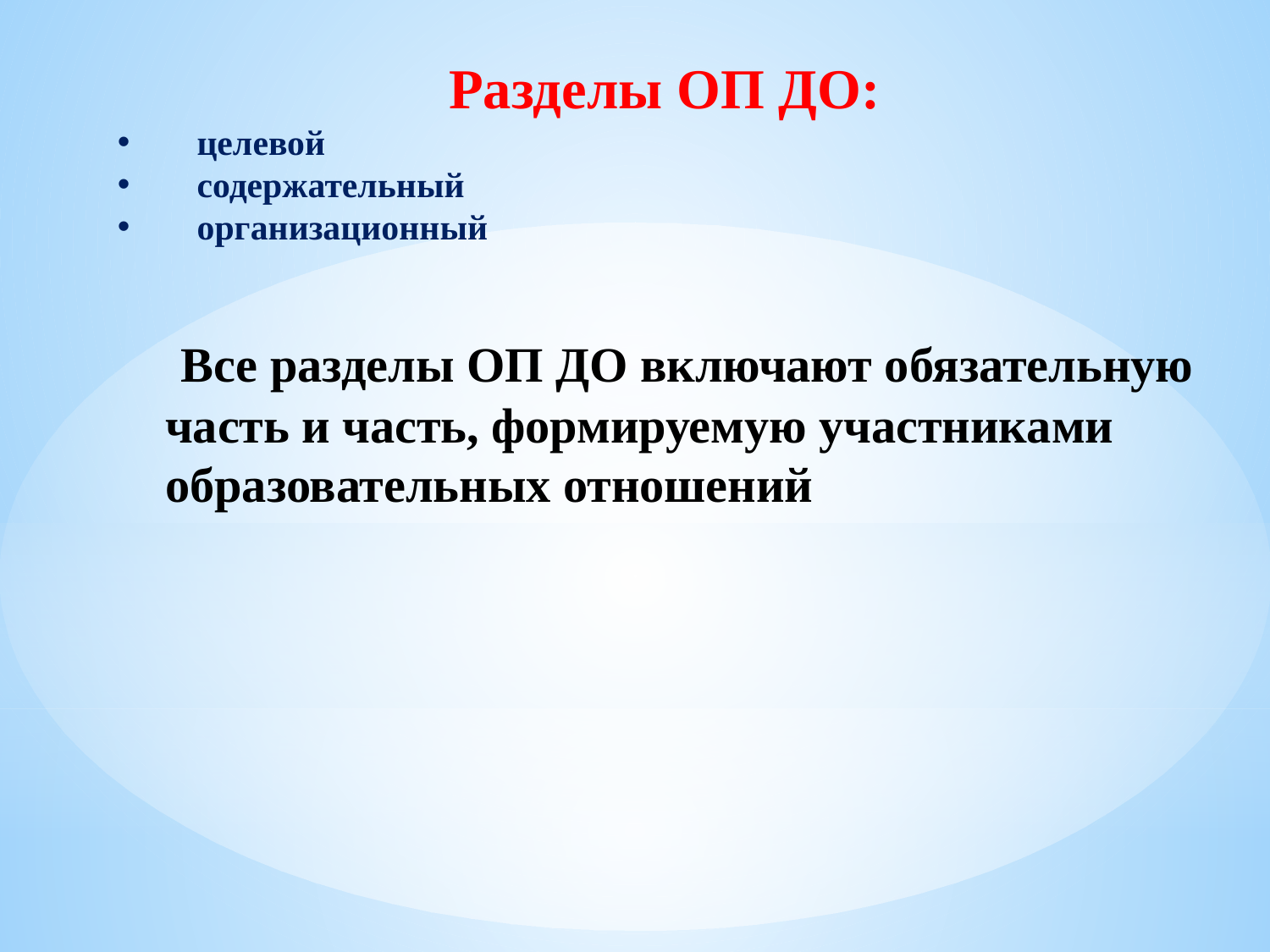

Разделы ОП ДО:
целевой
содержательный‎
организационный

     Все разделы ОП ДО включают обязательную часть и часть, формируемую участниками образовательных отношений